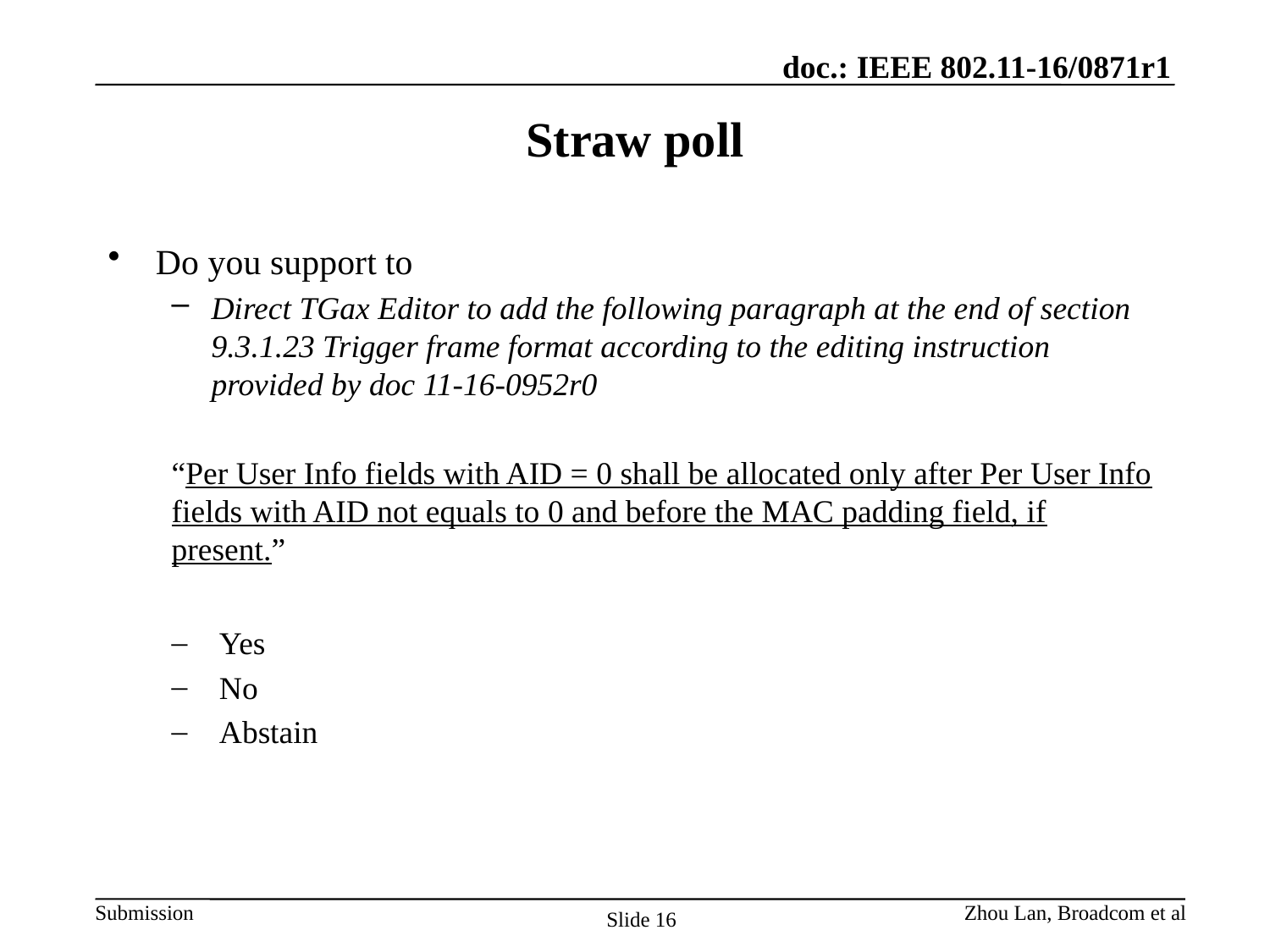

# Straw poll
Do you support to
Direct TGax Editor to add the following paragraph at the end of section 9.3.1.23 Trigger frame format according to the editing instruction provided by doc 11-16-0952r0

“Per User Info fields with AID = 0 shall be allocated only after Per User Info fields with AID not equals to 0 and before the MAC padding field, if present.”

Yes
No
Abstain

Zhou Lan, Broadcom et al
Slide 16